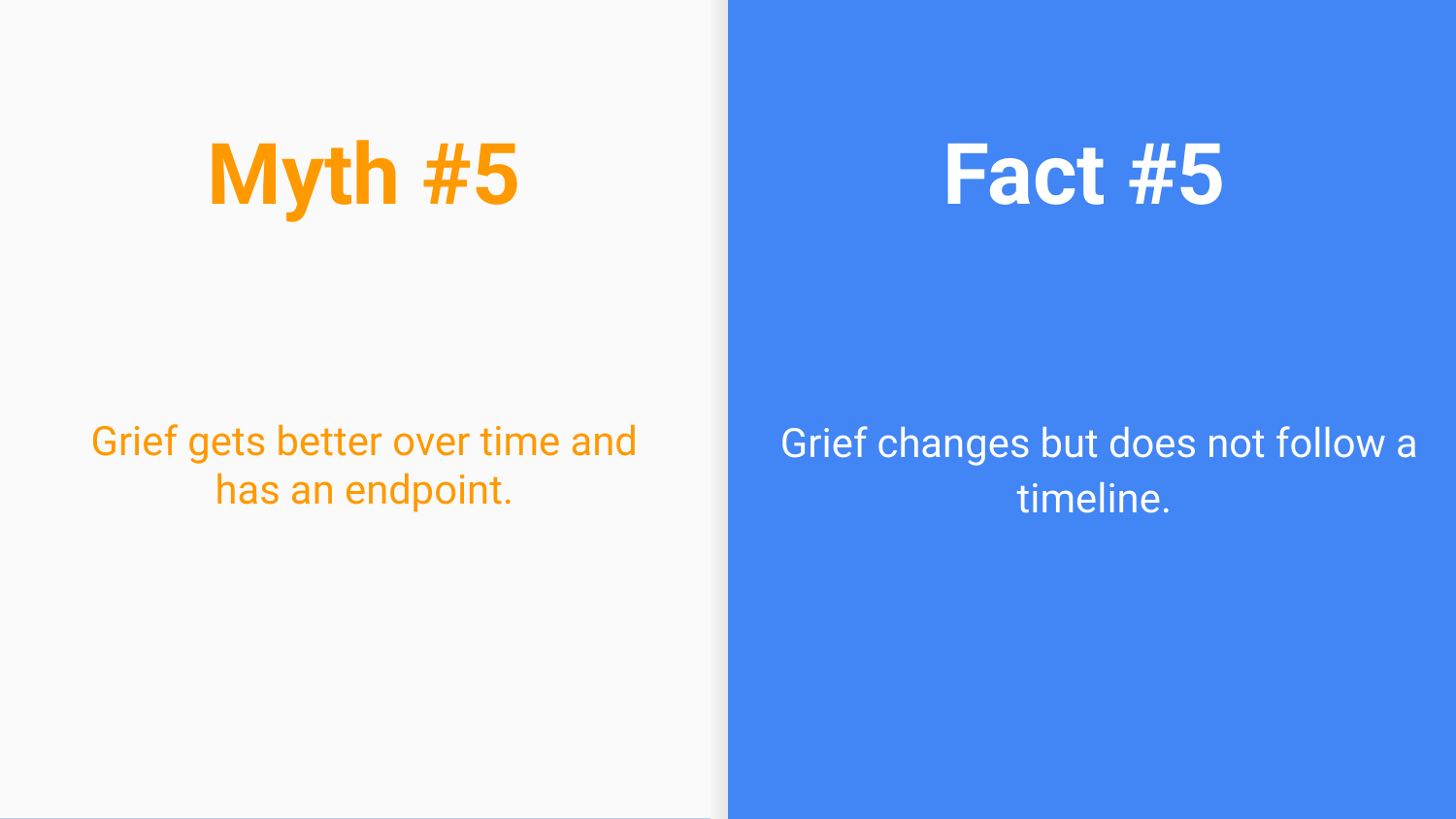

Myth #5
# Fact #5
Grief changes but does not follow a timeline.

Grief gets better over time and has an endpoint.